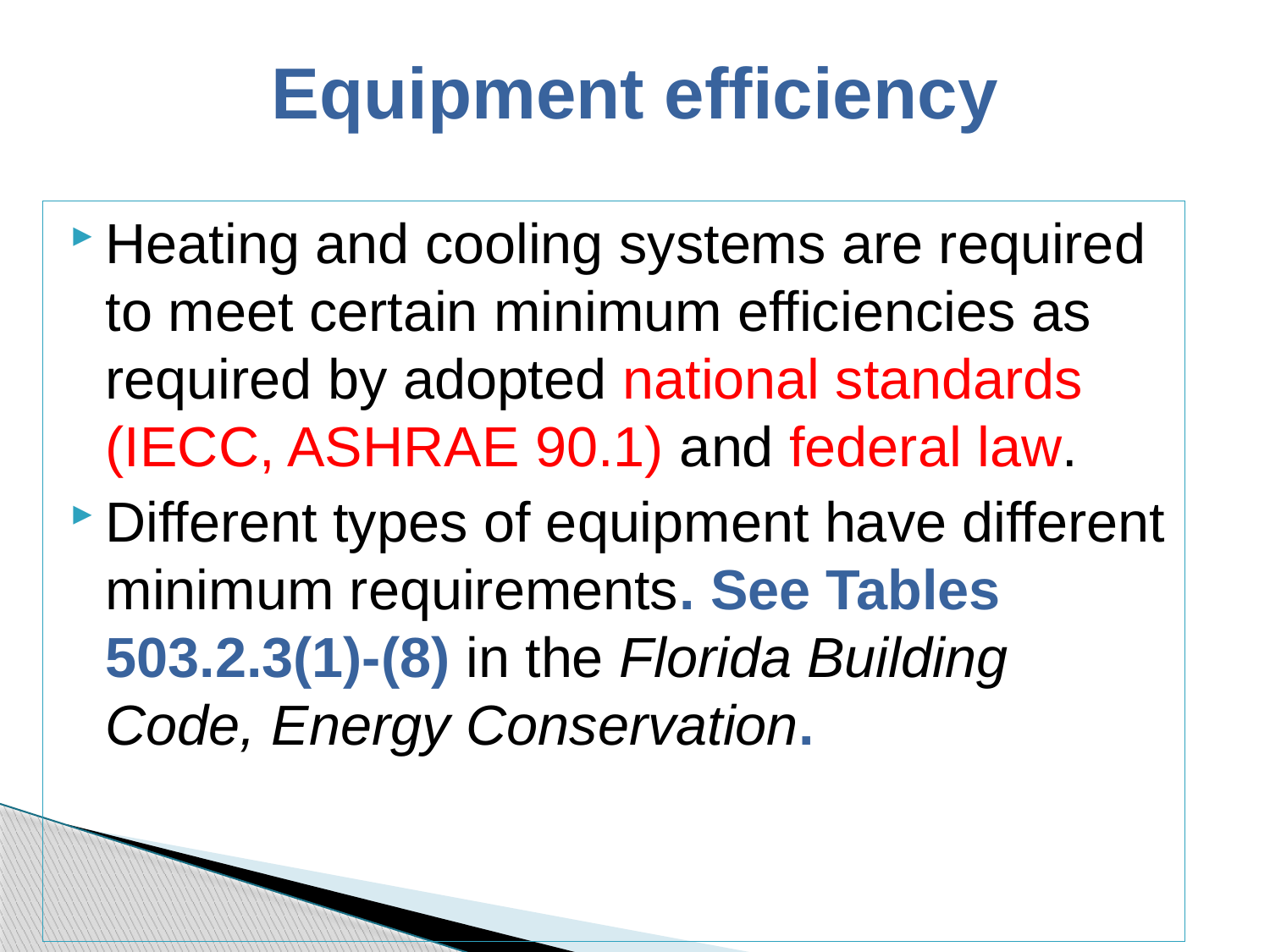

# Equipment efficiency
Heating and cooling systems are required to meet certain minimum efficiencies as required by adopted national standards (IECC, ASHRAE 90.1) and federal law.
Different types of equipment have different minimum requirements. See Tables 503.2.3(1)-(8) in the Florida Building Code, Energy Conservation.